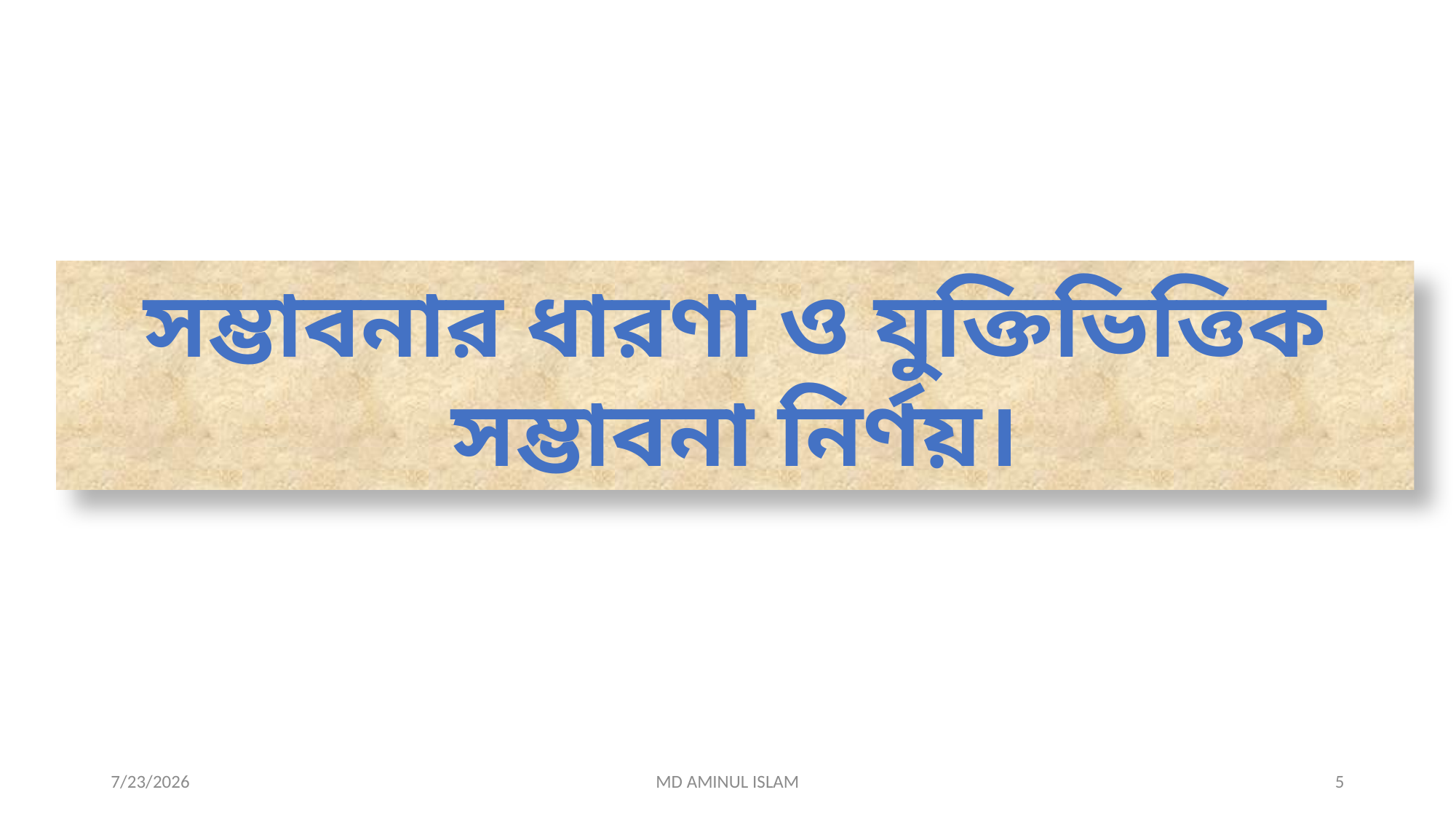

সম্ভাবনার ধারণা ও যুক্তিভিত্তিক সম্ভাবনা নির্ণয়।
7/23/2026
MD AMINUL ISLAM
5